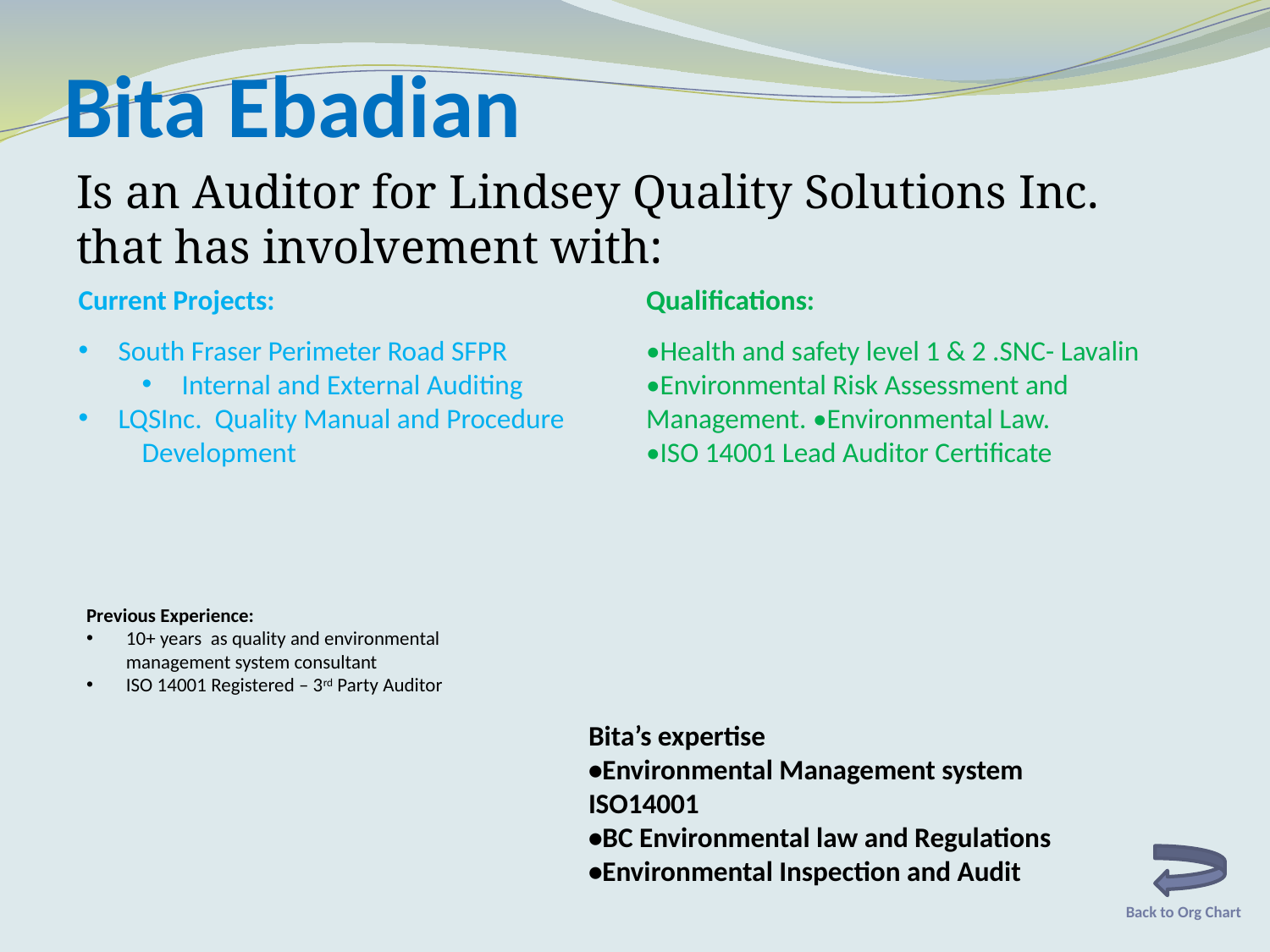

# Bita Ebadian
Is an Auditor for Lindsey Quality Solutions Inc. that has involvement with:
Current Projects:

South Fraser Perimeter Road SFPR
Internal and External Auditing
LQSInc.  Quality Manual and Procedure
Development
Qualifications:

•Health and safety level 1 & 2 .SNC- Lavalin
•Environmental Risk Assessment and Management. •Environmental Law.
•ISO 14001 Lead Auditor Certificate
Previous Experience:
10+ years  as quality and environmental management system consultant
ISO 14001 Registered – 3rd Party Auditor
Bita’s expertise
•Environmental Management system ISO14001
•BC Environmental law and Regulations
•Environmental Inspection and Audit

Back to Org Chart